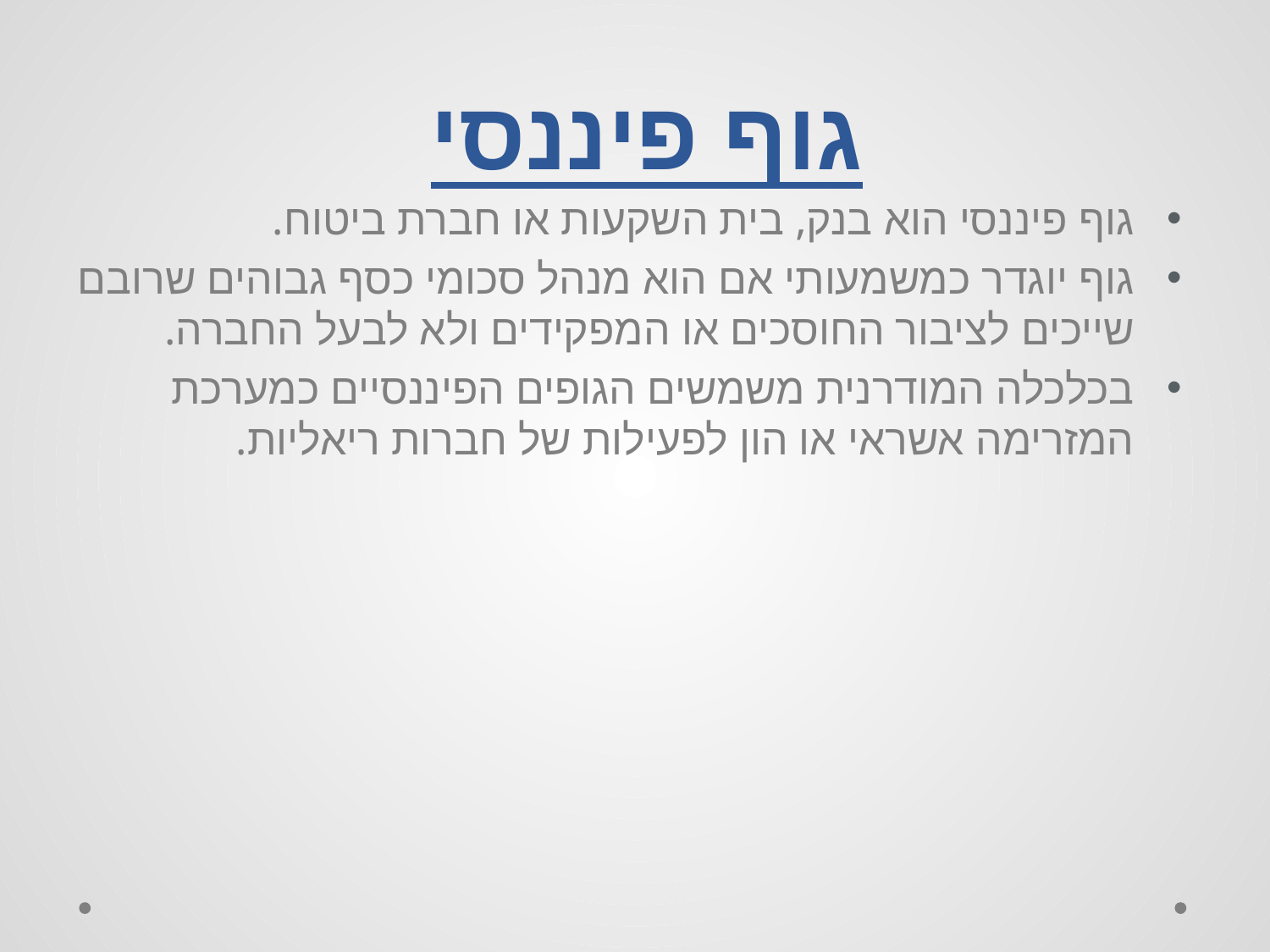

# גוף פיננסי
גוף פיננסי הוא בנק, בית השקעות או חברת ביטוח.
גוף יוגדר כמשמעותי אם הוא מנהל סכומי כסף גבוהים שרובם שייכים לציבור החוסכים או המפקידים ולא לבעל החברה.
בכלכלה המודרנית משמשים הגופים הפיננסיים כמערכת המזרימה אשראי או הון לפעילות של חברות ריאליות.